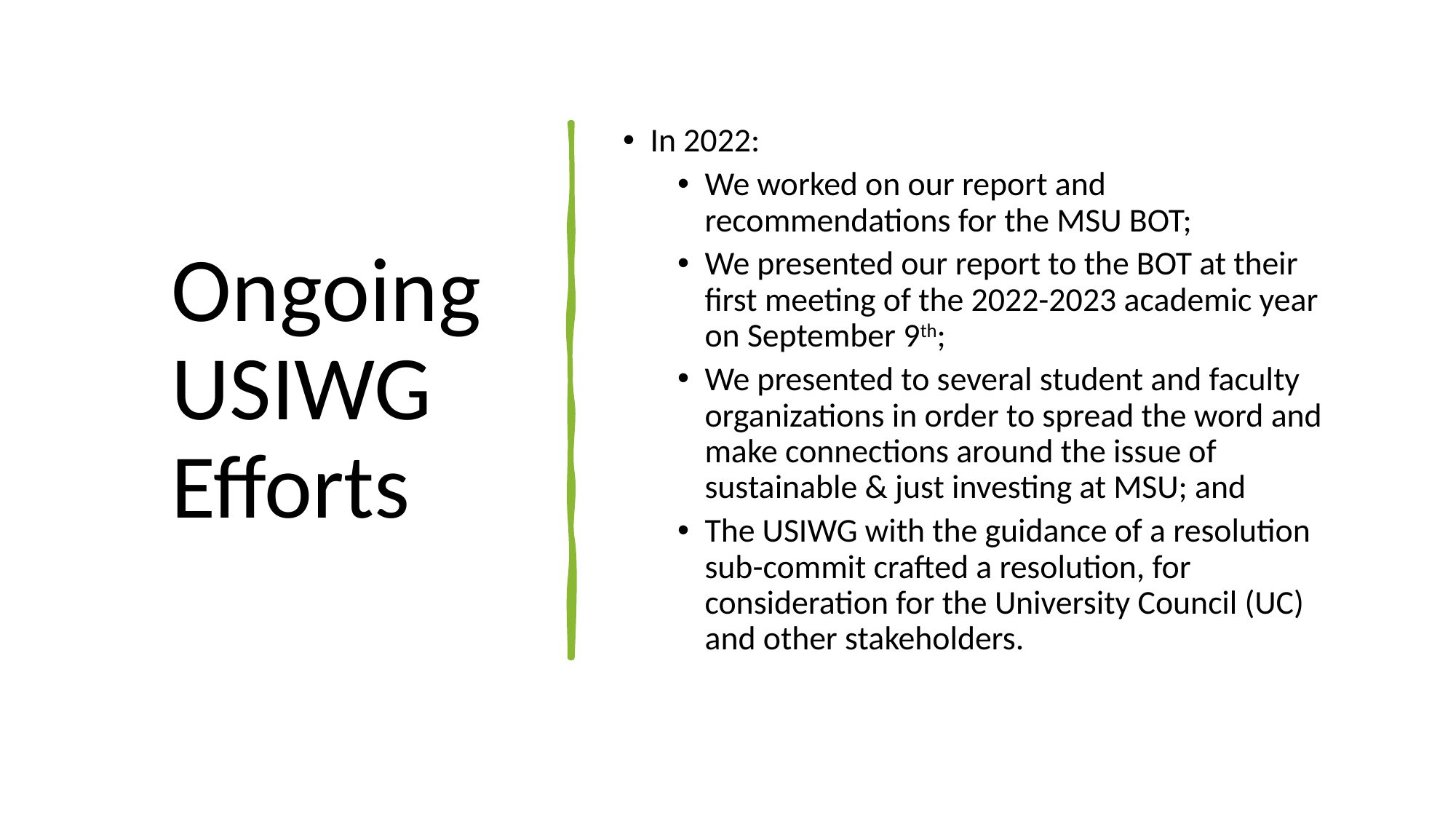

# Ongoing USIWG    Efforts
In 2022:
We worked on our report and recommendations for the MSU BOT;
We presented our report to the BOT at their first meeting of the 2022-2023 academic year on September 9th;
We presented to several student and faculty organizations in order to spread the word and make connections around the issue of sustainable & just investing at MSU; and
The USIWG with the guidance of a resolution sub-commit crafted a resolution, for consideration for the University Council (UC) and other stakeholders.